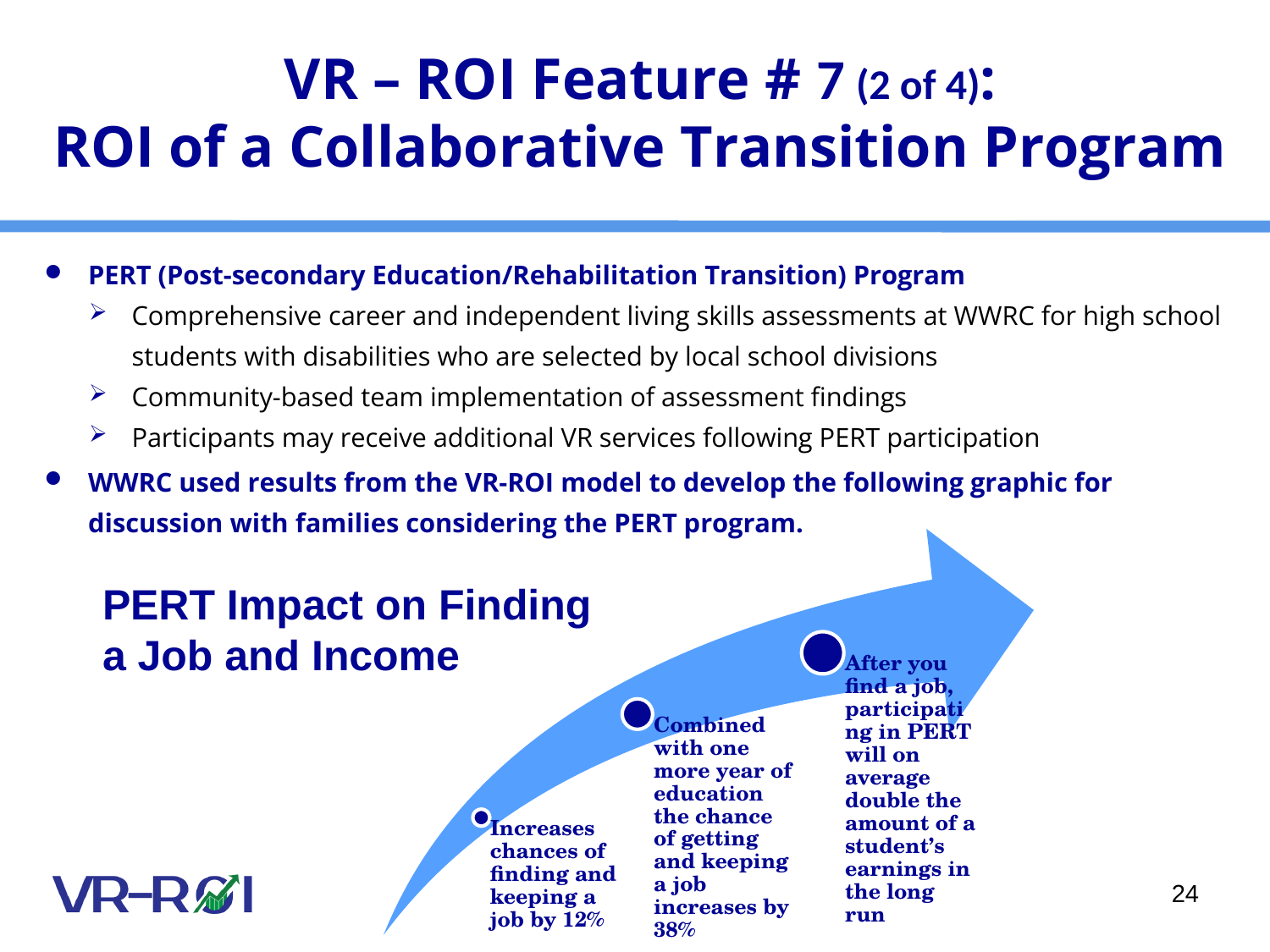

# VR – ROI Feature # 7 (2 of 4): ROI of a Collaborative Transition Program
PERT (Post-secondary Education/Rehabilitation Transition) Program
Comprehensive career and independent living skills assessments at WWRC for high school students with disabilities who are selected by local school divisions
Community-based team implementation of assessment findings
Participants may receive additional VR services following PERT participation
WWRC used results from the VR-ROI model to develop the following graphic for discussion with families considering the PERT program.

Increases chances of finding and keeping a job by 12%
Combined with one more year of education the chance of getting and keeping a job increases by 38%
After you find a job, participating in PERT will on average double the amount of a student’s earnings in the long run
PERT Impact on Finding a Job and Income
24